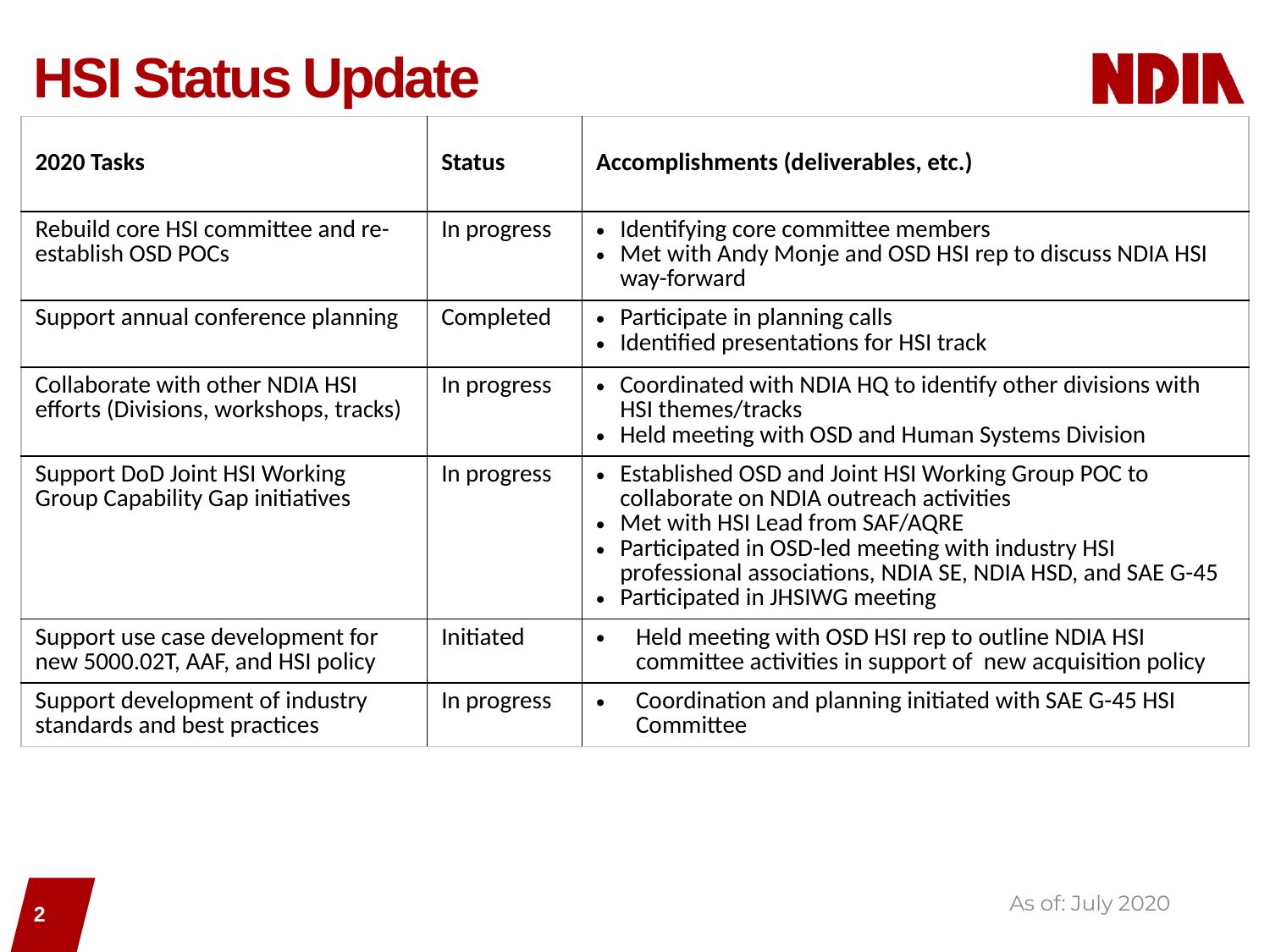

# HSI Status Update
| 2020 Tasks | Status | Accomplishments (deliverables, etc.) |
| --- | --- | --- |
| Rebuild core HSI committee and re-establish OSD POCs | In progress | Identifying core committee members Met with Andy Monje and OSD HSI rep to discuss NDIA HSI way-forward |
| Support annual conference planning | Completed | Participate in planning calls Identified presentations for HSI track |
| Collaborate with other NDIA HSI efforts (Divisions, workshops, tracks) | In progress | Coordinated with NDIA HQ to identify other divisions with HSI themes/tracks Held meeting with OSD and Human Systems Division |
| Support DoD Joint HSI Working Group Capability Gap initiatives | In progress | Established OSD and Joint HSI Working Group POC to collaborate on NDIA outreach activities Met with HSI Lead from SAF/AQRE Participated in OSD-led meeting with industry HSI professional associations, NDIA SE, NDIA HSD, and SAE G-45 Participated in JHSIWG meeting |
| Support use case development for new 5000.02T, AAF, and HSI policy | Initiated | Held meeting with OSD HSI rep to outline NDIA HSI committee activities in support of new acquisition policy |
| Support development of industry standards and best practices | In progress | Coordination and planning initiated with SAE G-45 HSI Committee |
As of: July 2020
2